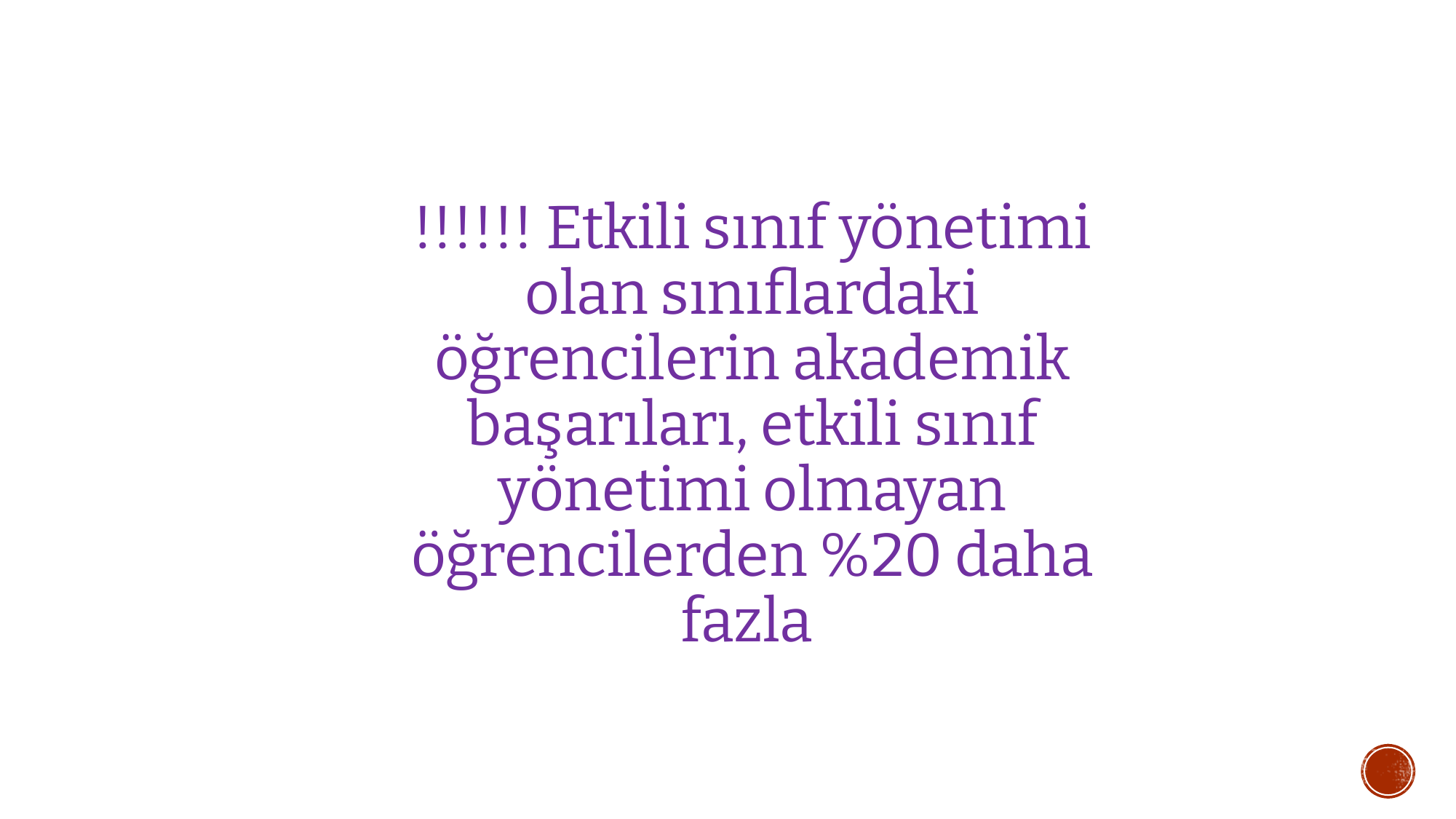

#
!!!!!! Etkili sınıf yönetimi olan sınıflardaki öğrencilerin akademik başarıları, etkili sınıf yönetimi olmayan öğrencilerden %20 daha fazla